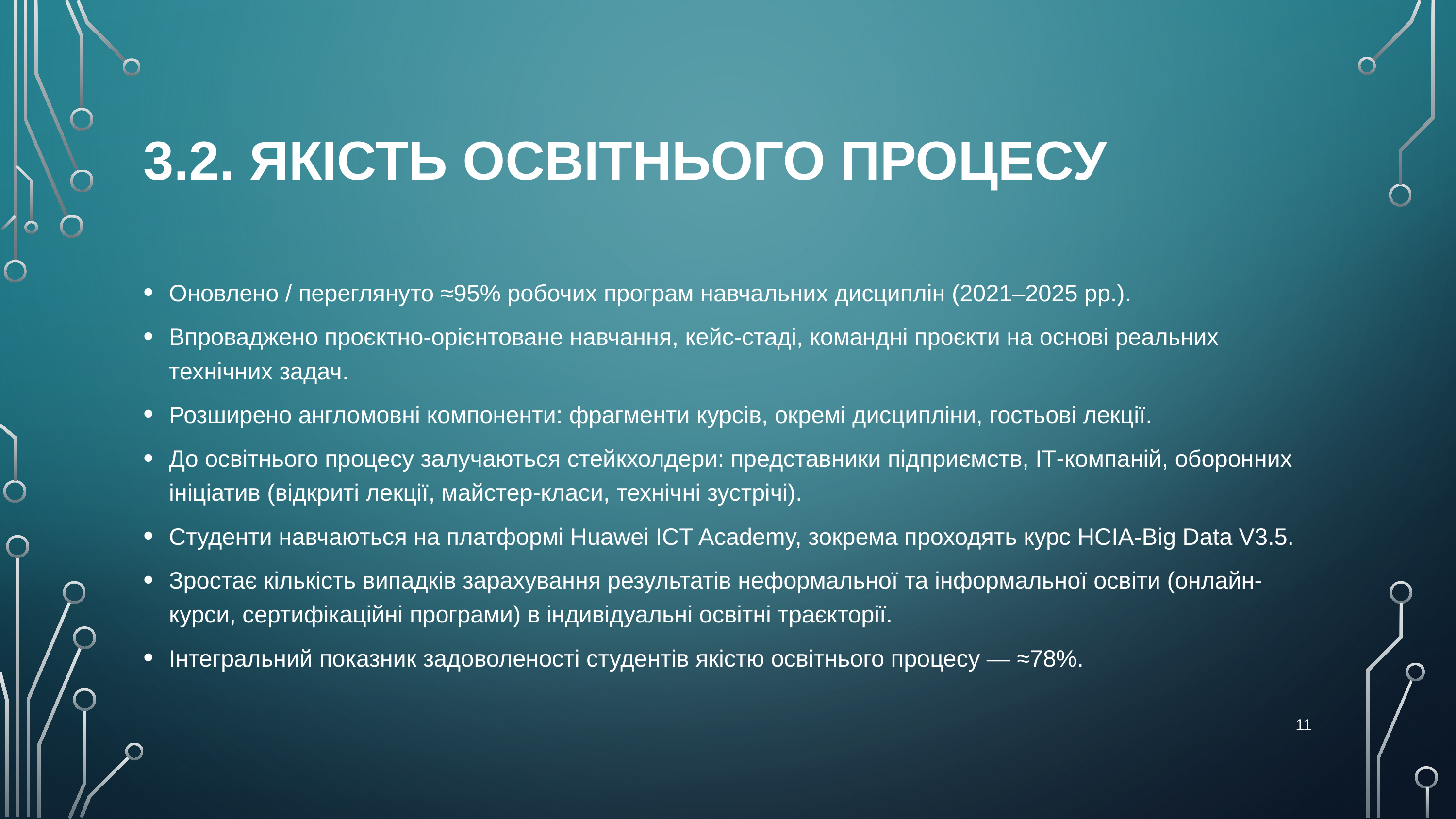

# 3.2. Якість освітнього процесу
Оновлено / переглянуто ≈95% робочих програм навчальних дисциплін (2021–2025 рр.).
Впроваджено проєктно-орієнтоване навчання, кейс-стаді, командні проєкти на основі реальних технічних задач.
Розширено англомовні компоненти: фрагменти курсів, окремі дисципліни, гостьові лекції.
До освітнього процесу залучаються стейкхолдери: представники підприємств, ІТ-компаній, оборонних ініціатив (відкриті лекції, майстер-класи, технічні зустрічі).
Студенти навчаються на платформі Huawei ICT Academy, зокрема проходять курс HCIA-Big Data V3.5.
Зростає кількість випадків зарахування результатів неформальної та інформальної освіти (онлайн-курси, сертифікаційні програми) в індивідуальні освітні траєкторії.
Інтегральний показник задоволеності студентів якістю освітнього процесу — ≈78%.

11